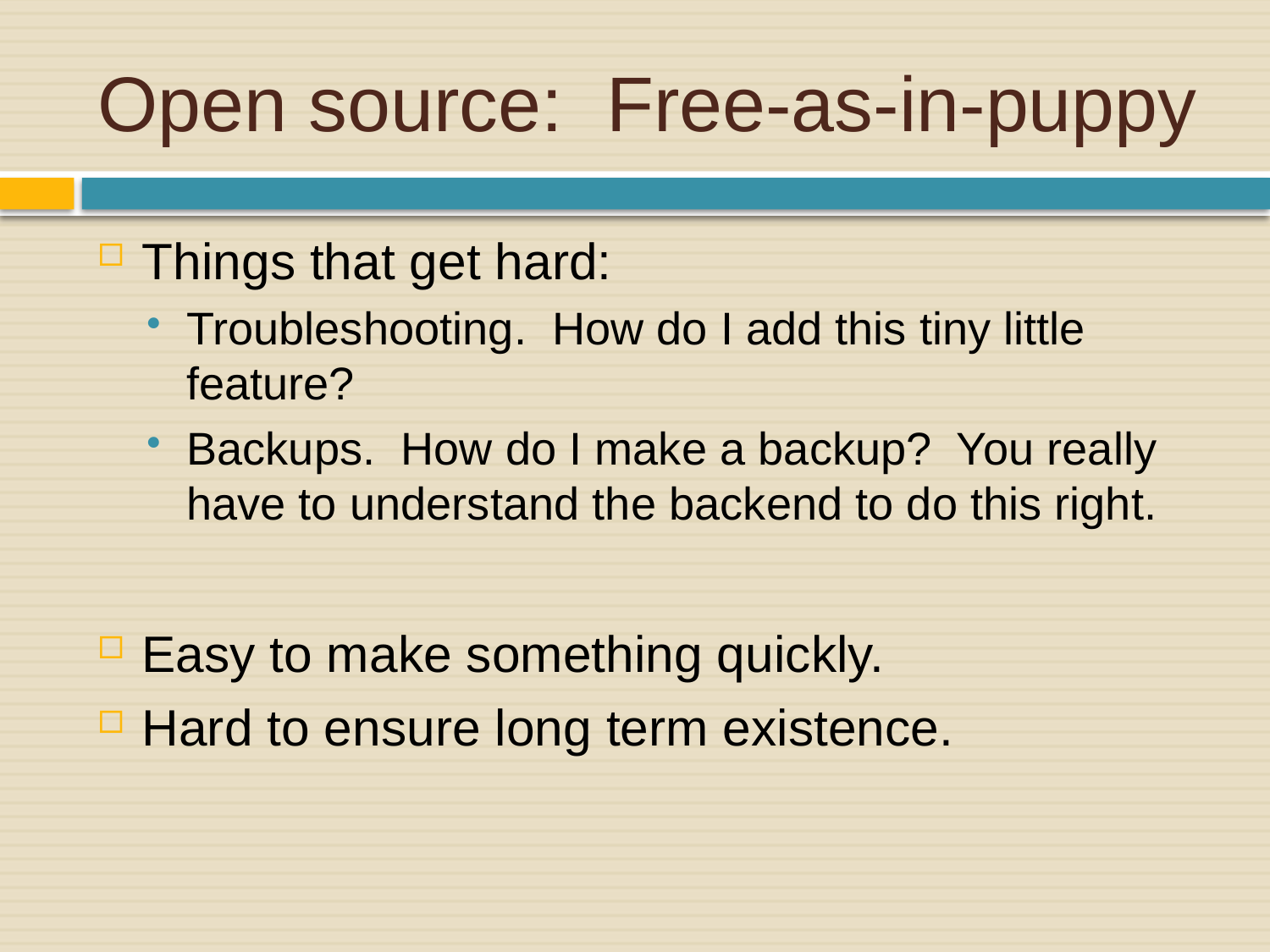

# Open source:  Free-as-in-puppy
Things that get hard:
Troubleshooting.  How do I add this tiny little feature?
Backups.  How do I make a backup?  You really have to understand the backend to do this right.

Easy to make something quickly.
Hard to ensure long term existence.